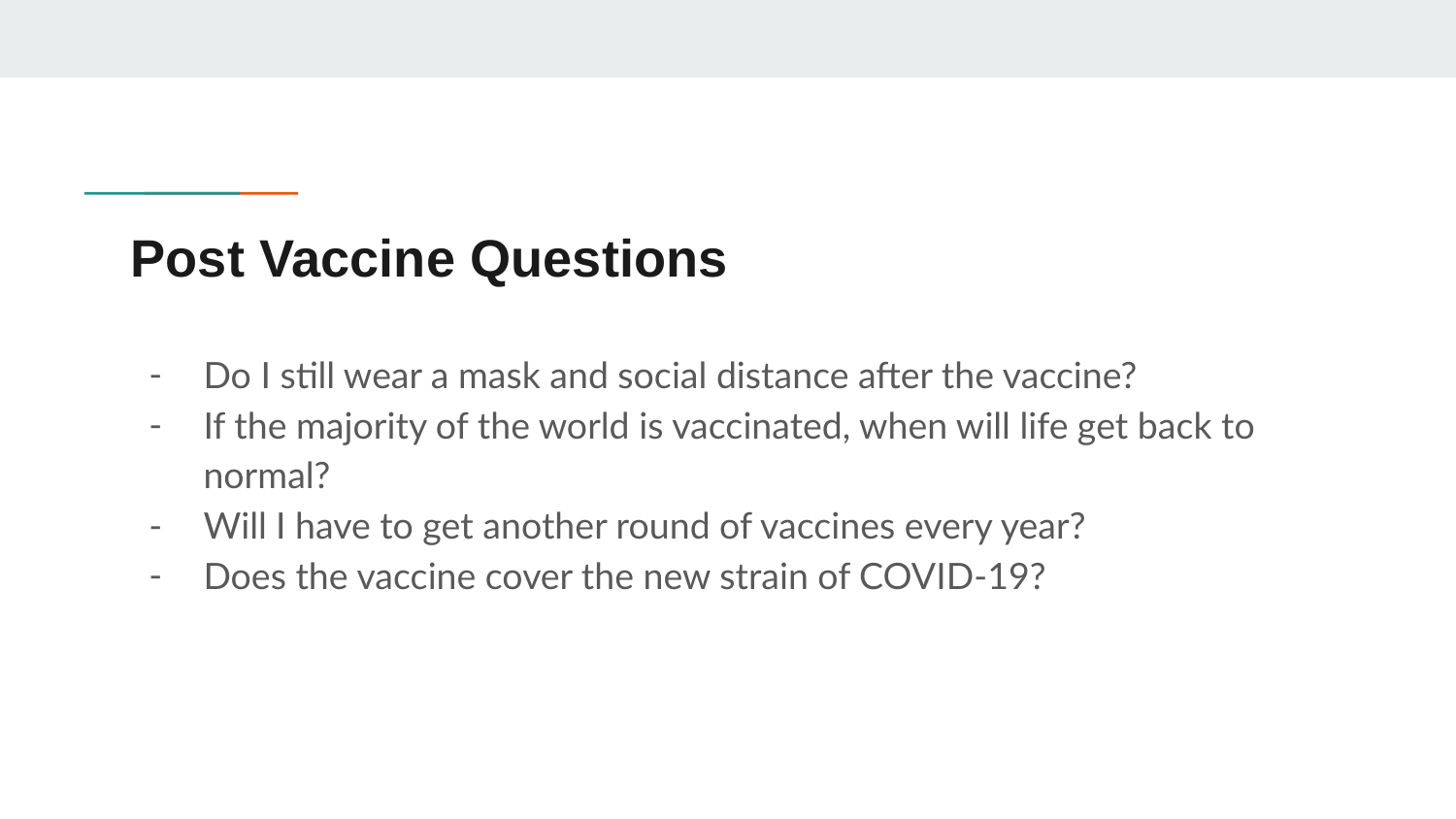

# Post Vaccine Questions
Do I still wear a mask and social distance after the vaccine?
If the majority of the world is vaccinated, when will life get back to normal?
Will I have to get another round of vaccines every year?
Does the vaccine cover the new strain of COVID-19?